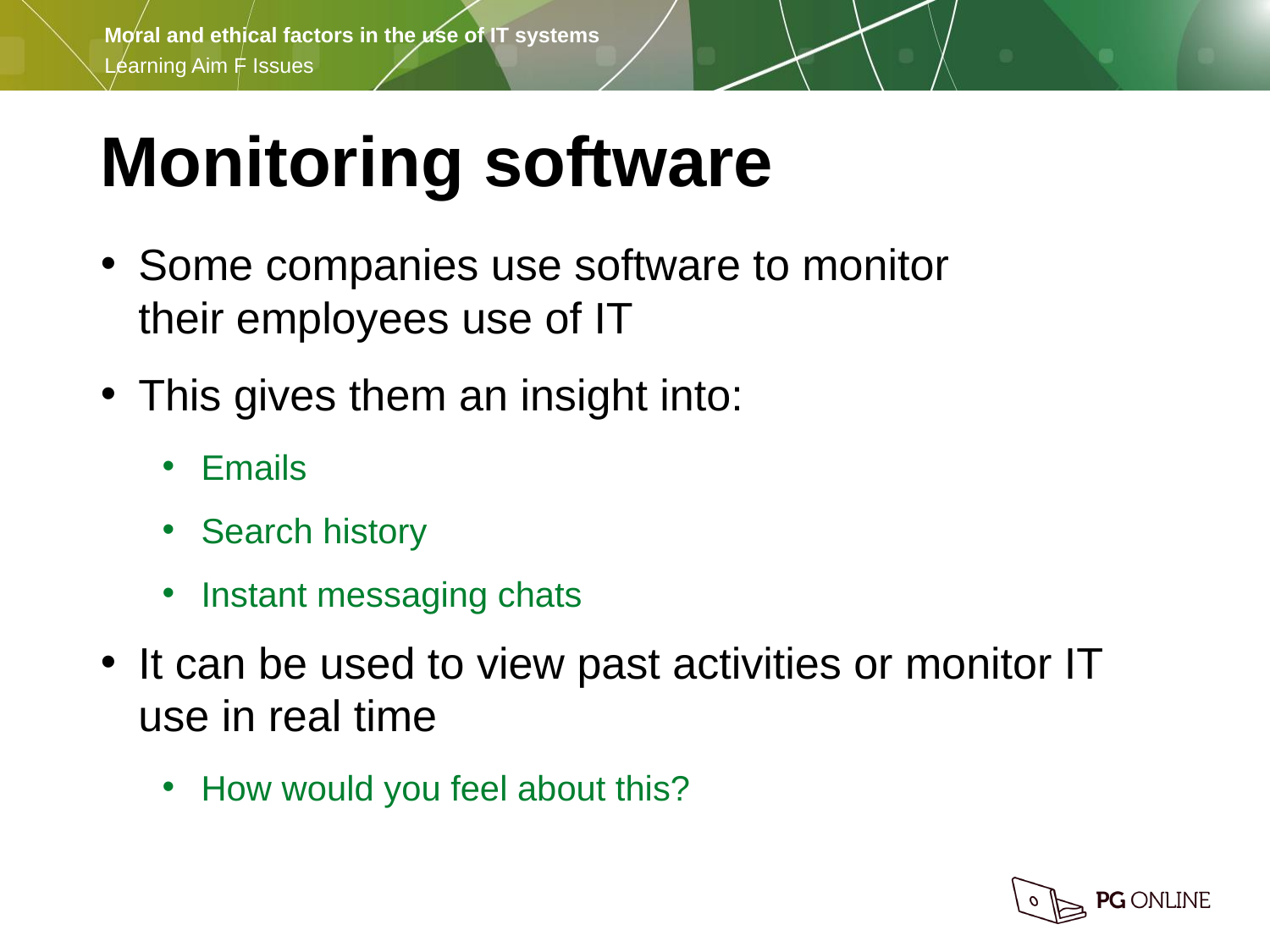

Monitoring software
Some companies use software to monitor
their employees use of IT
This gives them an insight into:
Emails
Search history
Instant messaging chats
It can be used to view past activities or monitor IT use in real time
How would you feel about this?